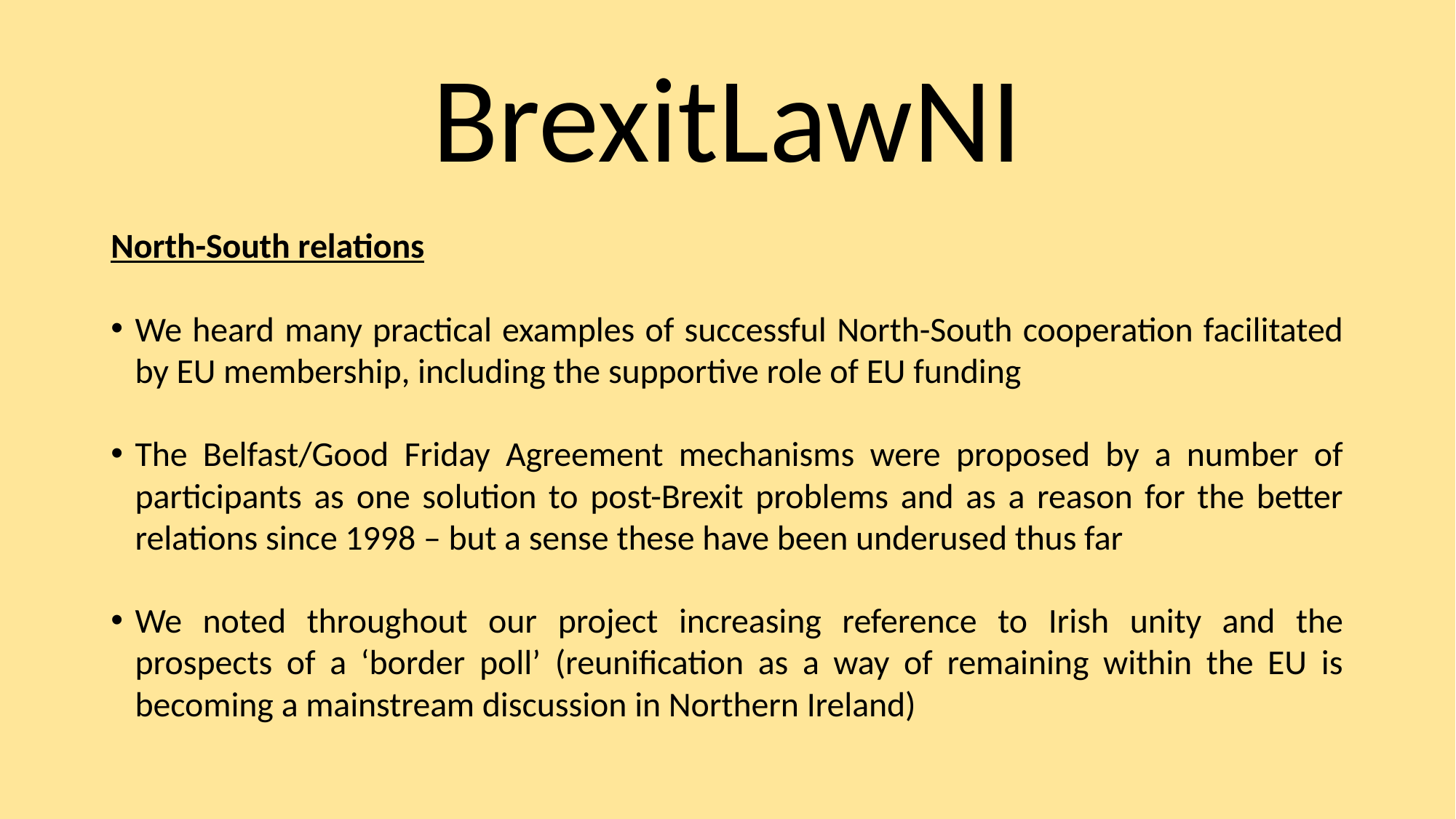

# BrexitLawNI
North-South relations

We heard many practical examples of successful North-South cooperation facilitated by EU membership, including the supportive role of EU funding

The Belfast/Good Friday Agreement mechanisms were proposed by a number of participants as one solution to post-Brexit problems and as a reason for the better relations since 1998 – but a sense these have been underused thus far

We noted throughout our project increasing reference to Irish unity and the prospects of a ‘border poll’ (reunification as a way of remaining within the EU is becoming a mainstream discussion in Northern Ireland)